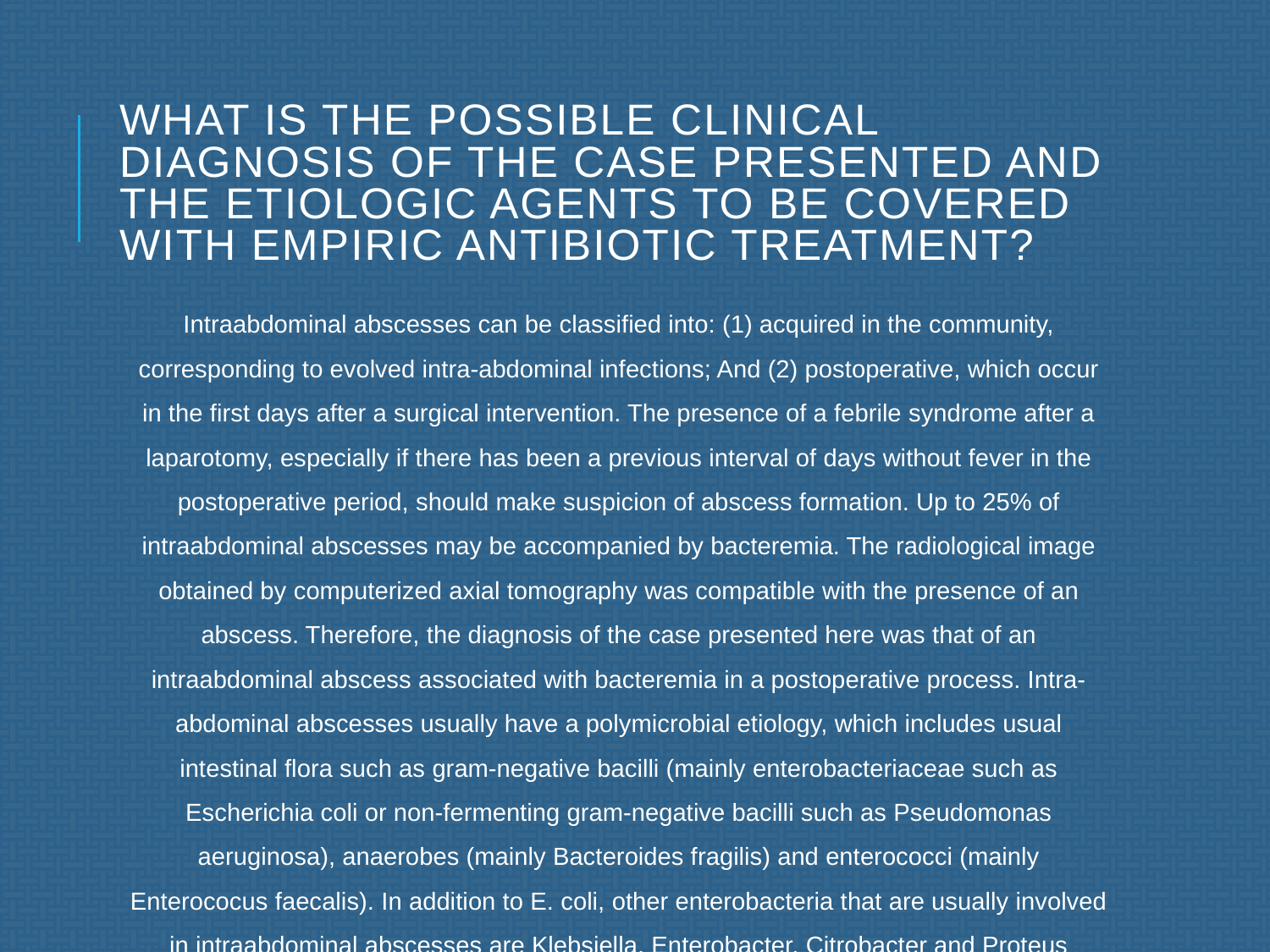

# What is the possible clinical diagnosis of the case presented and the etiologic agents to be covered with empiric antibiotic treatment?
Intraabdominal abscesses can be classified into: (1) acquired in the community, corresponding to evolved intra-abdominal infections; And (2) postoperative, which occur in the first days after a surgical intervention. The presence of a febrile syndrome after a laparotomy, especially if there has been a previous interval of days without fever in the postoperative period, should make suspicion of abscess formation. Up to 25% of intraabdominal abscesses may be accompanied by bacteremia. The radiological image obtained by computerized axial tomography was compatible with the presence of an abscess. Therefore, the diagnosis of the case presented here was that of an intraabdominal abscess associated with bacteremia in a postoperative process. Intra-abdominal abscesses usually have a polymicrobial etiology, which includes usual intestinal flora such as gram-negative bacilli (mainly enterobacteriaceae such as Escherichia coli or non-fermenting gram-negative bacilli such as Pseudomonas aeruginosa), anaerobes (mainly Bacteroides fragilis) and enterococci (mainly Enterococus faecalis). In addition to E. coli, other enterobacteria that are usually involved in intraabdominal abscesses are Klebsiella, Enterobacter, Citrobacter and Proteus species.